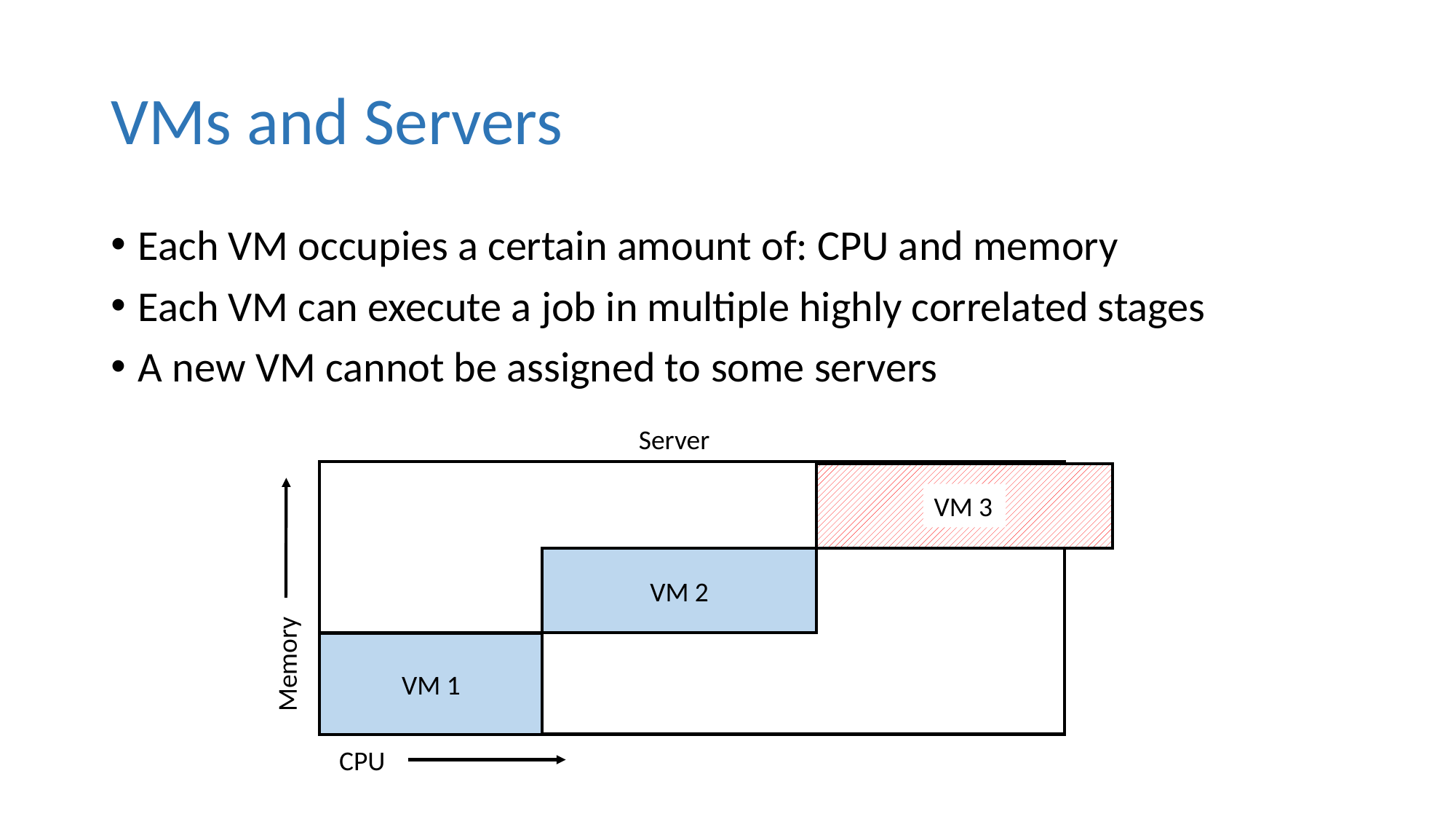

# VMs and Servers
Each VM occupies a certain amount of: CPU and memory
Each VM can execute a job in multiple highly correlated stages
A new VM cannot be assigned to some servers

Server

VM 3
VM 2
VM 1
Memory
CPU